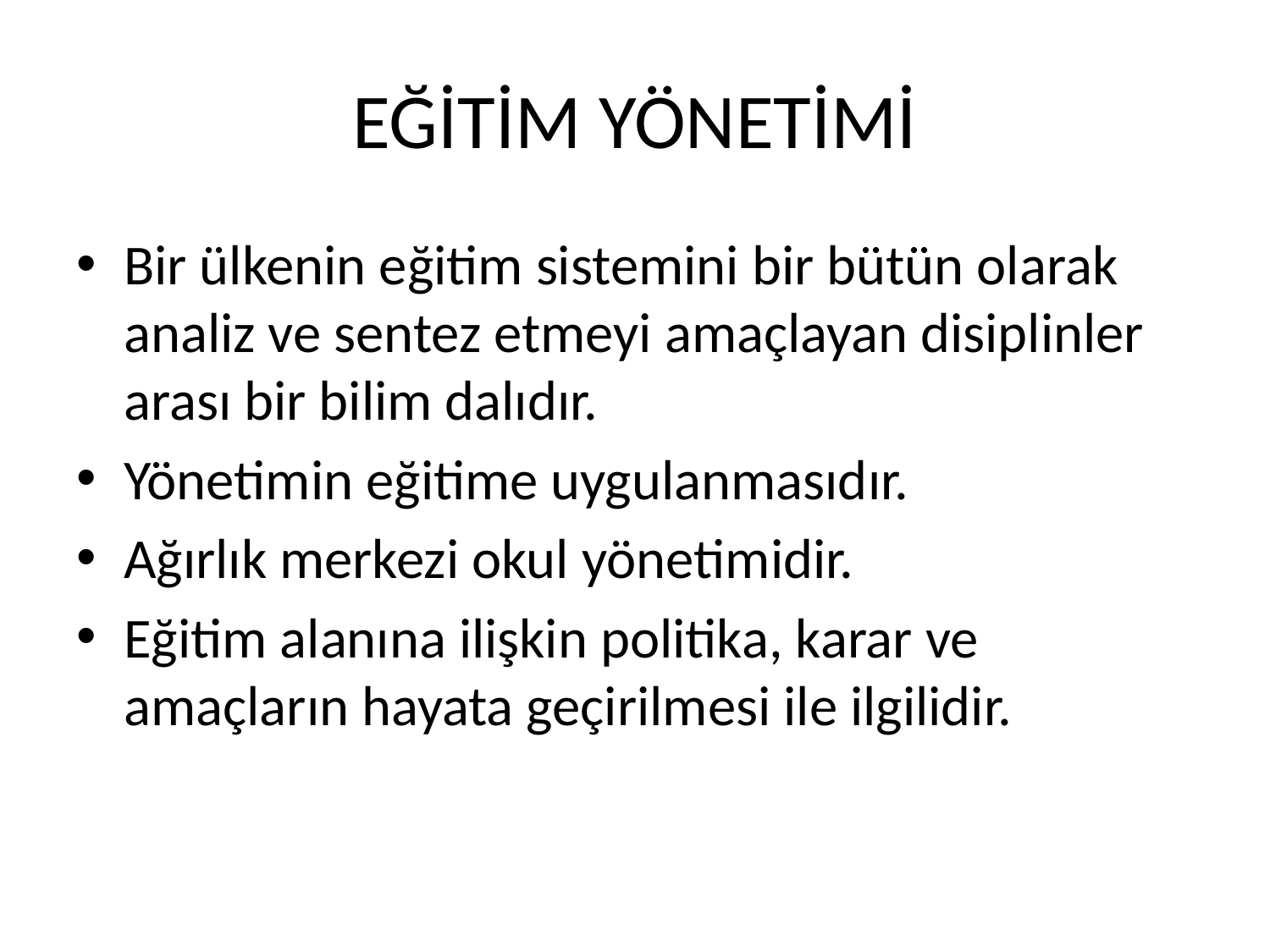

# EĞİTİM YÖNETİMİ
Bir ülkenin eğitim sistemini bir bütün olarak analiz ve sentez etmeyi amaçlayan disiplinler arası bir bilim dalıdır.
Yönetimin eğitime uygulanmasıdır.
Ağırlık merkezi okul yönetimidir.
Eğitim alanına ilişkin politika, karar ve amaçların hayata geçirilmesi ile ilgilidir.